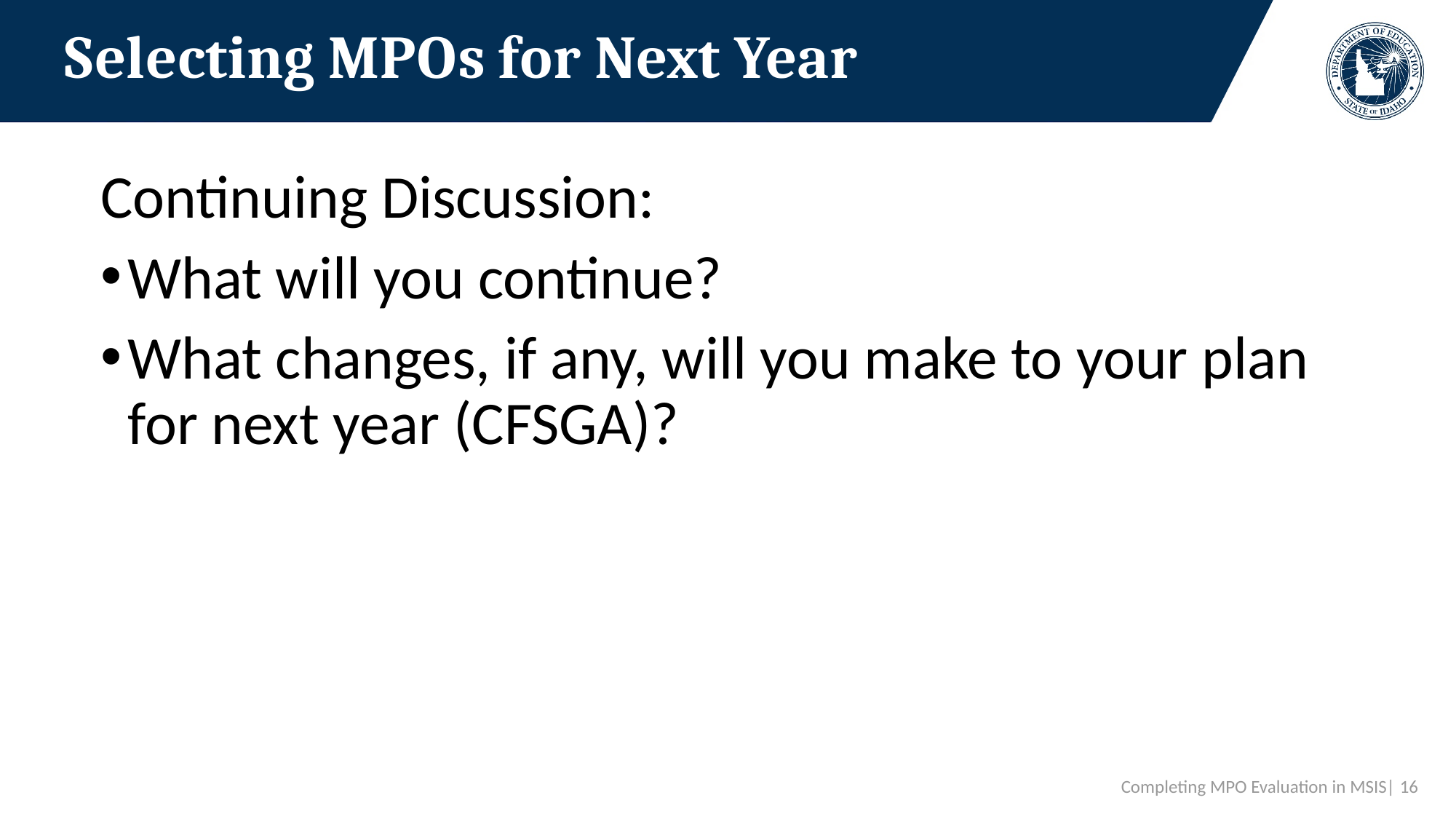

# Selecting MPOs for Next Year
Continuing Discussion:
What will you continue?
What changes, if any, will you make to your plan for next year (CFSGA)?

 Completing MPO Evaluation in MSIS| 16